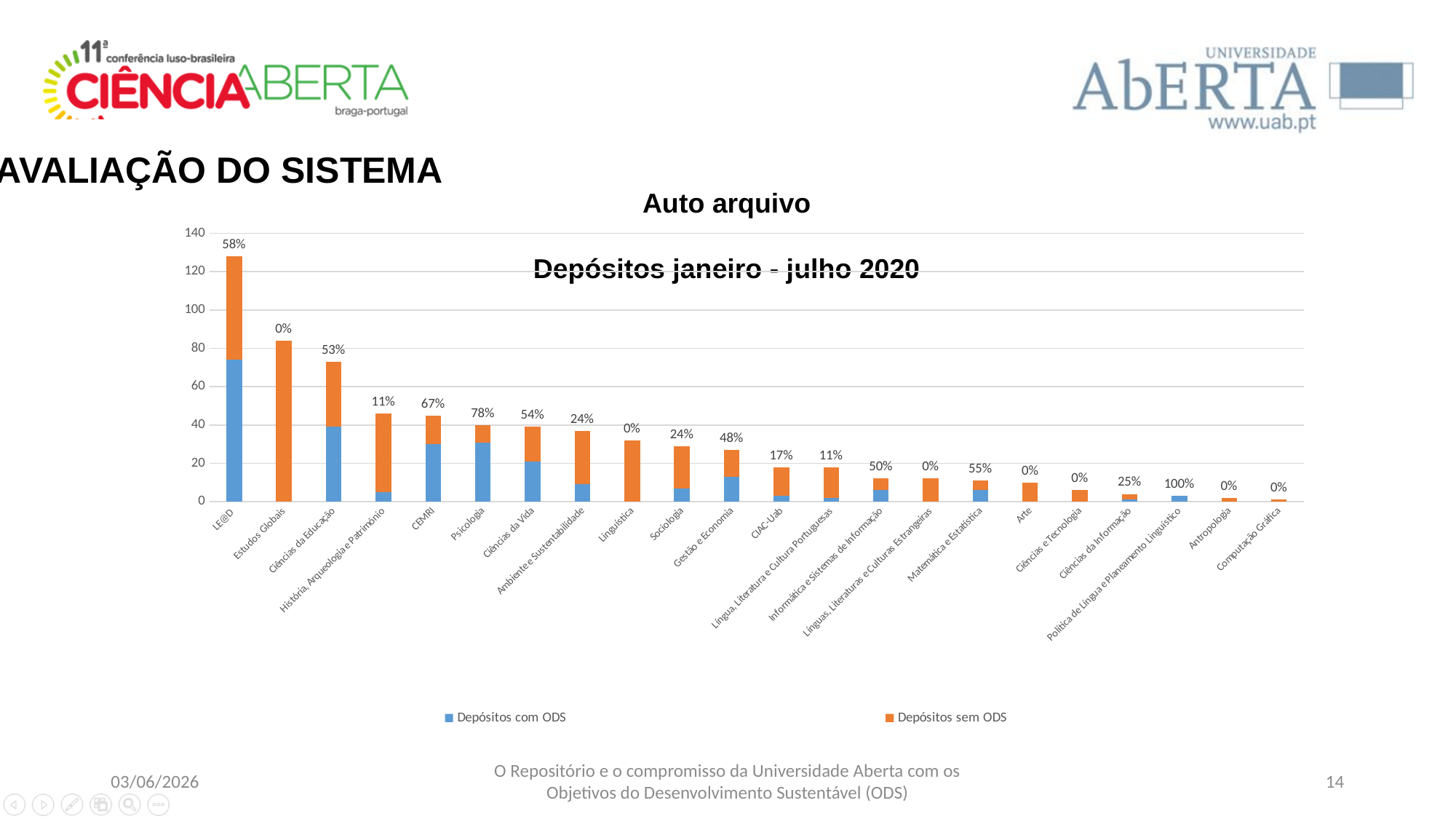

AVALIAÇÃO DO SISTEMA
Auto arquivo
Depósitos janeiro - julho 2020

### Chart

| Category | Depósitos com ODS | Depósitos sem ODS | # Total Depósitos |
|---|---|---|---|
| LE@D  | 74.0 | 54.0 | 128.0 |
| Estudos Globais | None | 84.0 | 84.0 |
| Ciências da Educação | 39.0 | 34.0 | 73.0 |
| História, Arqueologia e Património | 5.0 | 41.0 | 46.0 |
| CEMRI | 30.0 | 15.0 | 45.0 |
| Psicologia | 31.0 | 9.0 | 40.0 |
| Ciências da Vida | 21.0 | 18.0 | 39.0 |
| Ambiente e Sustentabilidade | 9.0 | 28.0 | 37.0 |
| Linguística | None | 32.0 | 32.0 |
| Sociologia | 7.0 | 22.0 | 29.0 |
| Gestão e Economia | 13.0 | 14.0 | 27.0 |
| CIAC-Uab | 3.0 | 15.0 | 18.0 |
| Língua, Literatura e Cultura Portuguesas | 2.0 | 16.0 | 18.0 |
| Informática e Sistemas de Informação | 6.0 | 6.0 | 12.0 |
| Línguas, Literaturas e Culturas Estrangeiras | None | 12.0 | 12.0 |
| Matemática e Estatística | 6.0 | 5.0 | 11.0 |
| Arte | None | 10.0 | 10.0 |
| Ciências e Tecnologia | None | 6.0 | 6.0 |
| Ciências da Informação | 1.0 | 3.0 | 4.0 |
| Política de Língua e Planeamento Linguístico | 3.0 | 0.0 | 3.0 |
| Antropologia | None | 2.0 | 2.0 |
| Computação Gráfica | None | 1.0 | 1.0 |
03/06/2026
O Repositório e o compromisso da Universidade Aberta com os Objetivos do Desenvolvimento Sustentável (ODS)
14